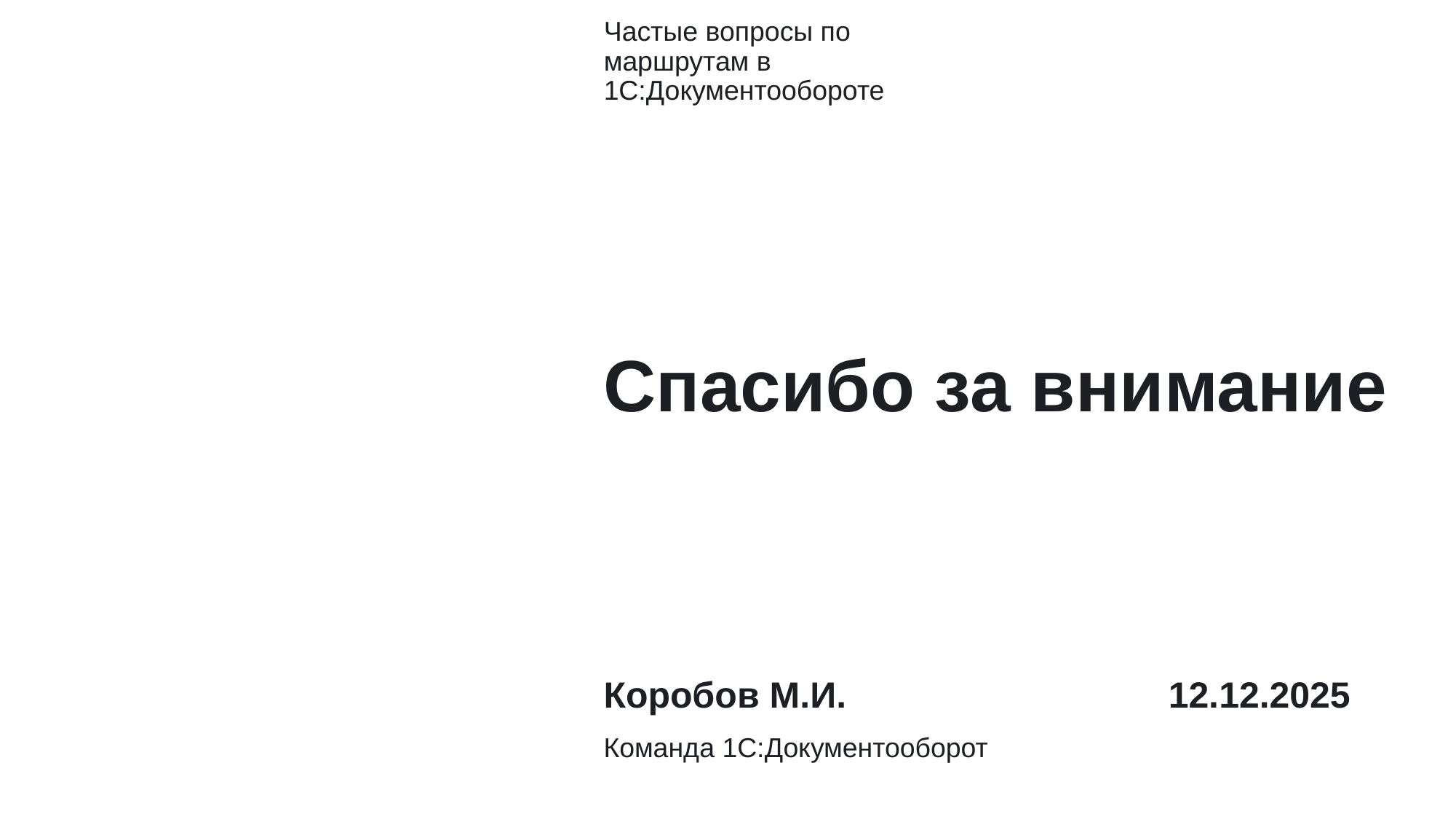

Частые вопросы по маршрутам в 1С:Документообороте
# Спасибо за внимание
Коробов М.И.
12.12.2025
Команда 1С:Документооборот